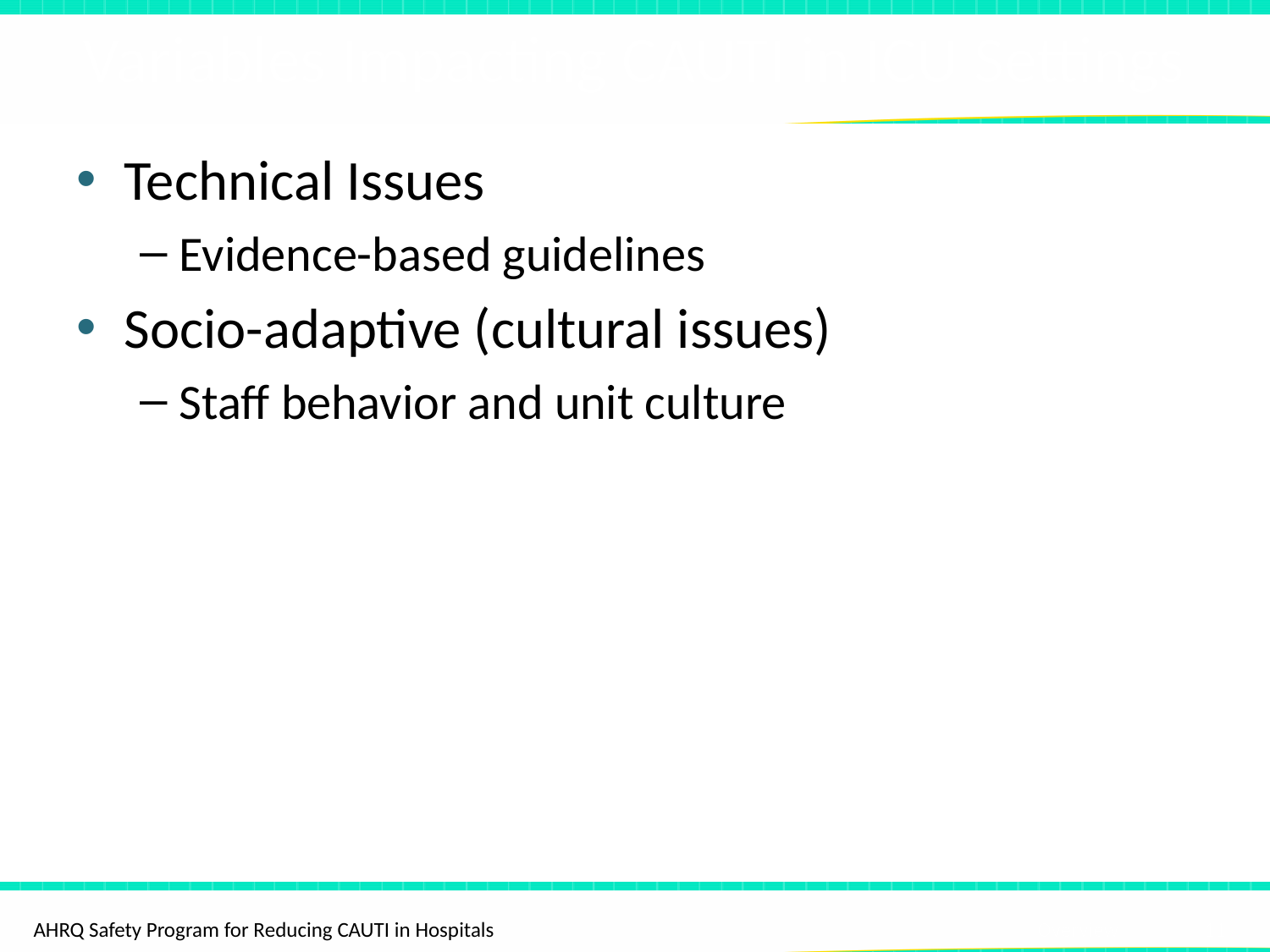

# Variables Impacting CAUTI in ICU Settings
Technical Issues
Evidence-based guidelines
Socio-adaptive (cultural issues)
Staff behavior and unit culture